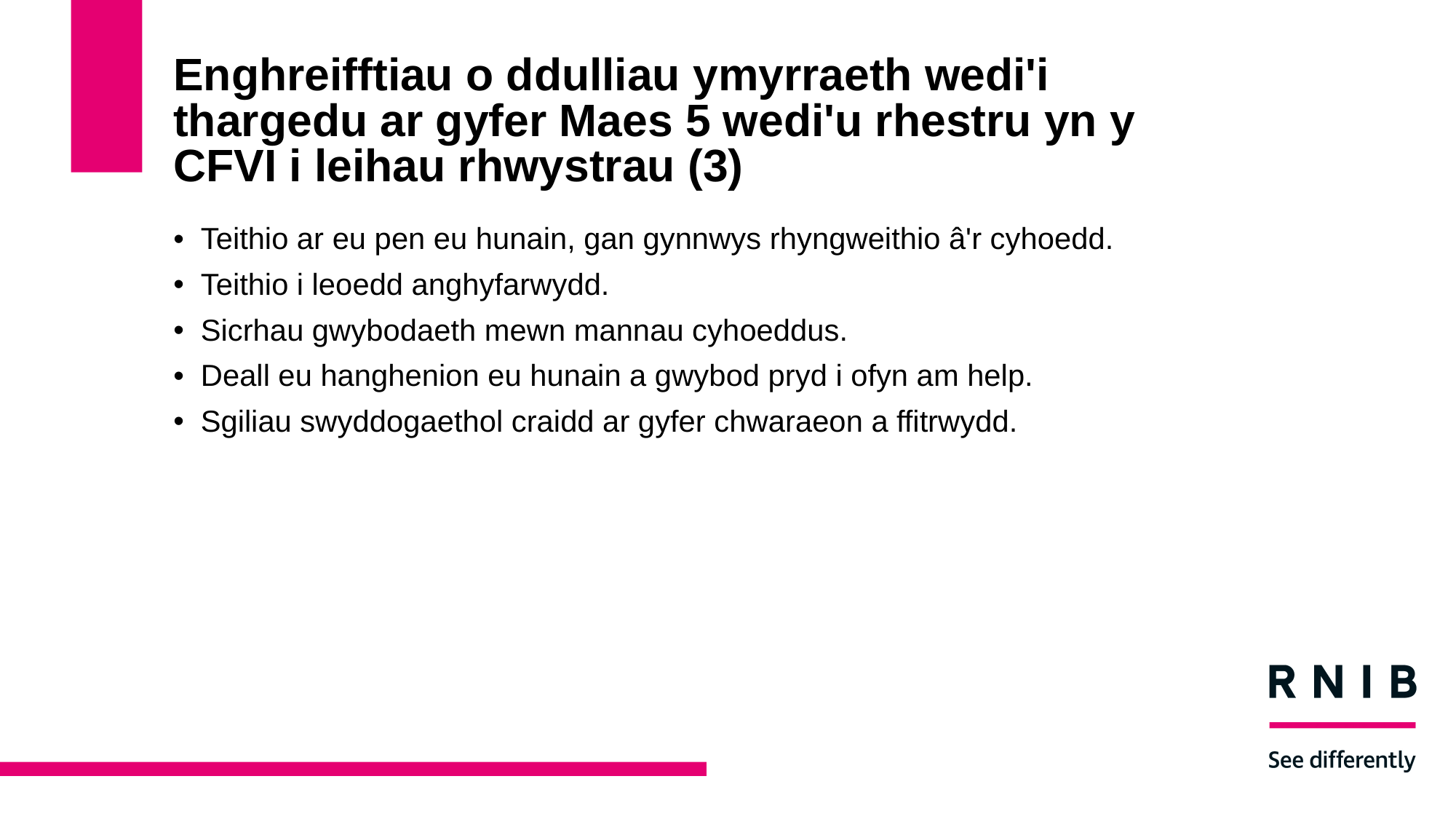

# Enghreifftiau o ddulliau ymyrraeth wedi'i thargedu ar gyfer Maes 5 wedi'u rhestru yn y CFVI i leihau rhwystrau (3)

Teithio ar eu pen eu hunain, gan gynnwys rhyngweithio â'r cyhoedd.
Teithio i leoedd anghyfarwydd.
Sicrhau gwybodaeth mewn mannau cyhoeddus.
Deall eu hanghenion eu hunain a gwybod pryd i ofyn am help.
Sgiliau swyddogaethol craidd ar gyfer chwaraeon a ffitrwydd.